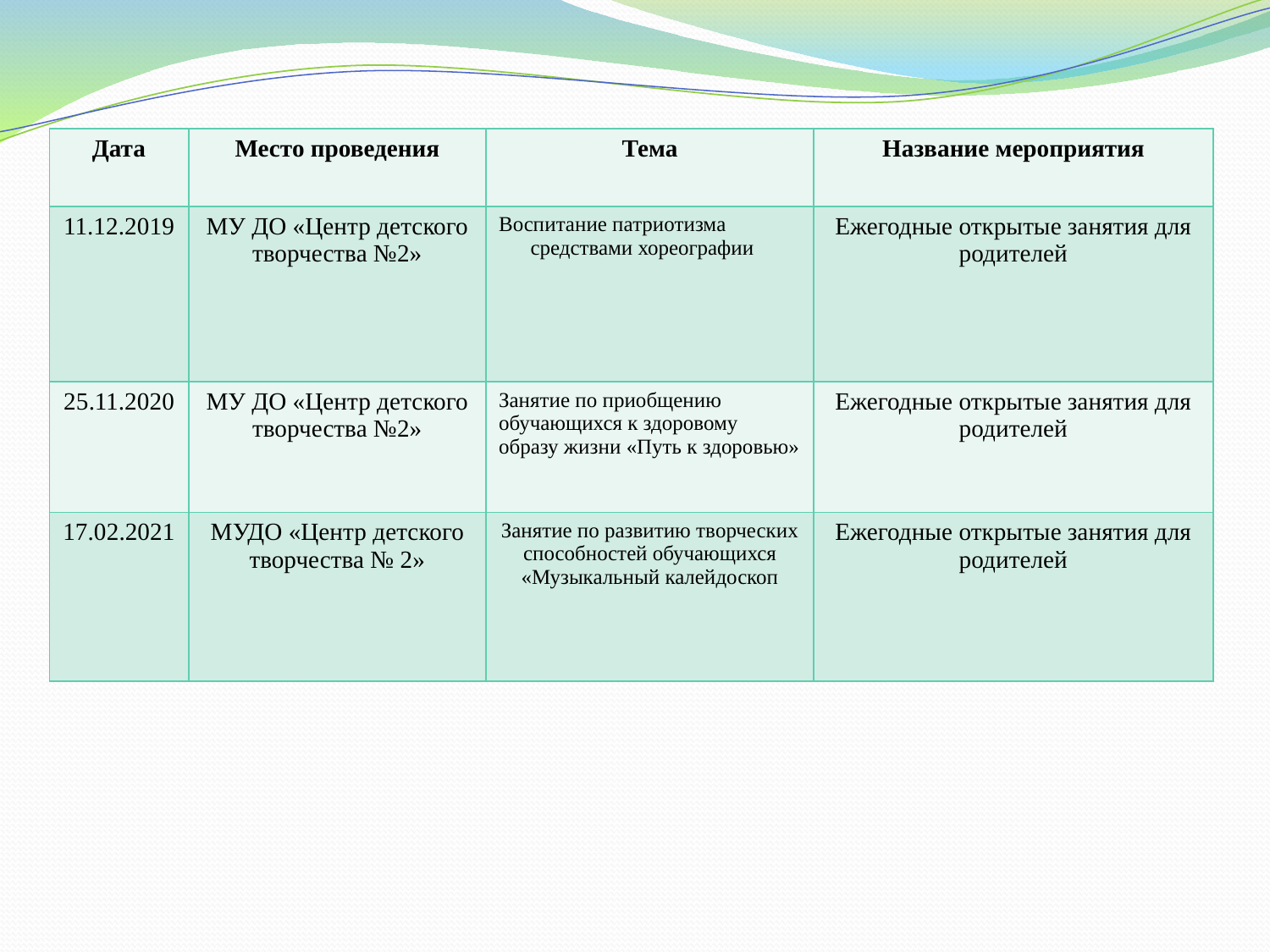

| Дата | Место проведения | Тема | Название мероприятия |
| --- | --- | --- | --- |
| 11.12.2019 | МУ ДО «Центр детского творчества №2» | Воспитание патриотизма средствами хореографии | Ежегодные открытые занятия для родителей |
| 25.11.2020 | МУ ДО «Центр детского творчества №2» | Занятие по приобщению обучающихся к здоровому образу жизни «Путь к здоровью» | Ежегодные открытые занятия для родителей |
| 17.02.2021 | МУДО «Центр детского творчества № 2» | Занятие по развитию творческих способностей обучающихся «Музыкальный калейдоскоп | Ежегодные открытые занятия для родителей |